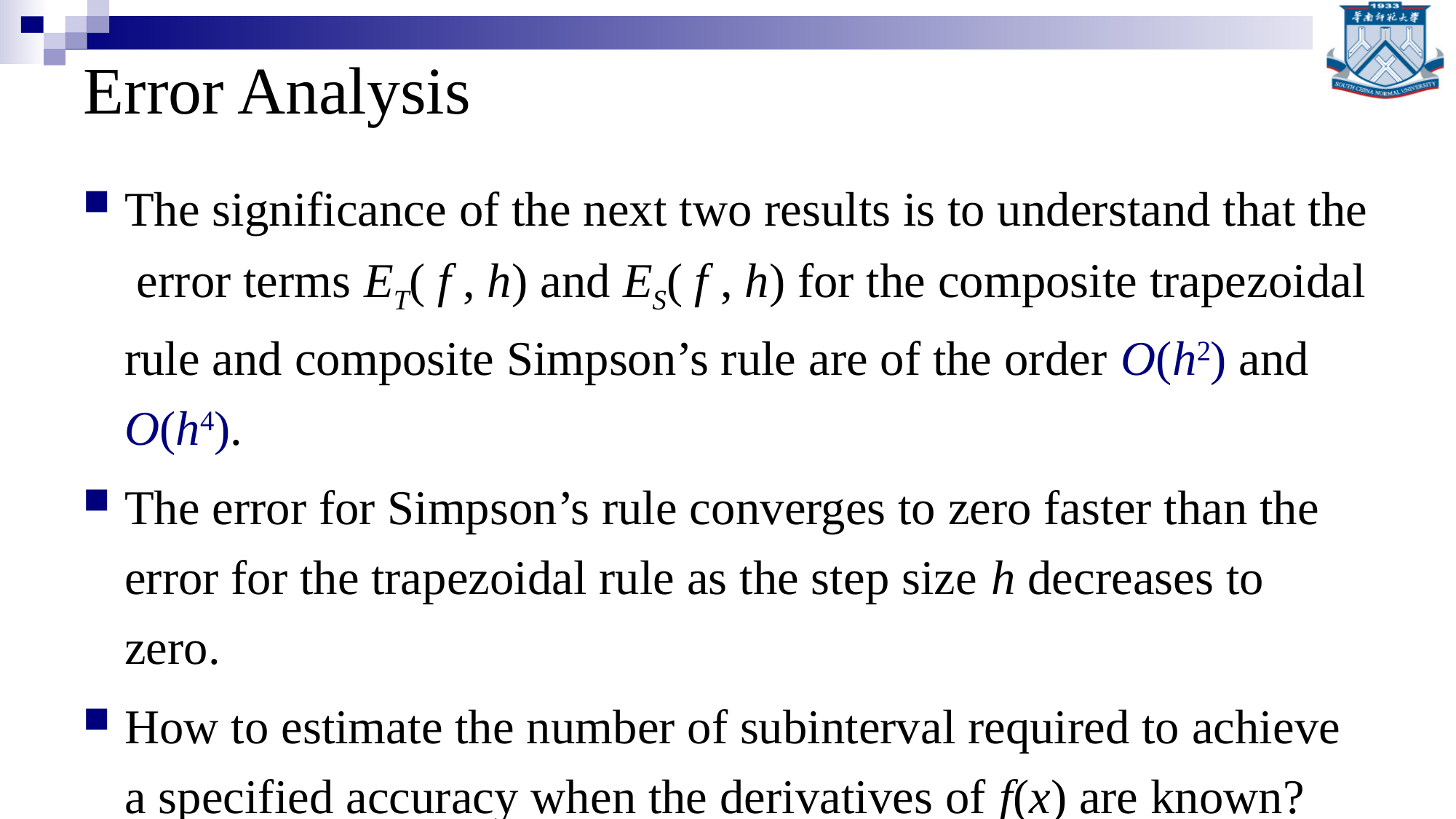

# Error Analysis
The significance of the next two results is to understand that the  error terms ET( f , h) and ES( f , h) for the composite trapezoidal rule and composite Simpson’s rule are of the order O(h2) and O(h4).
The error for Simpson’s rule converges to zero faster than the error for the trapezoidal rule as the step size h decreases to zero.
How to estimate the number of subinterval required to achieve a specified accuracy when the derivatives of f(x) are known?